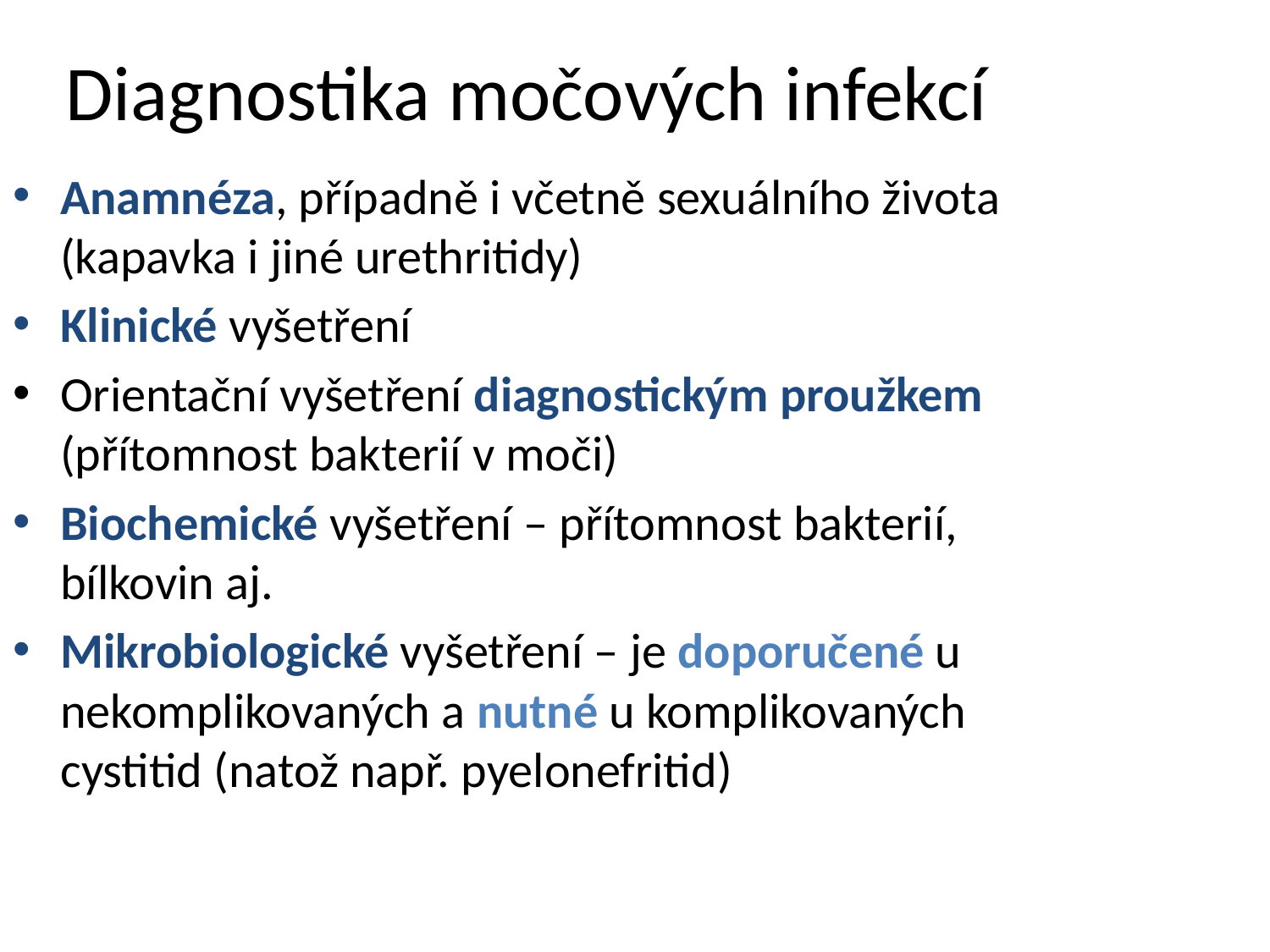

# Diagnostika močových infekcí
Anamnéza, případně i včetně sexuálního života (kapavka i jiné urethritidy)
Klinické vyšetření
Orientační vyšetření diagnostickým proužkem (přítomnost bakterií v moči)
Biochemické vyšetření – přítomnost bakterií, bílkovin aj.
Mikrobiologické vyšetření – je doporučené u nekomplikovaných a nutné u komplikovaných cystitid (natož např. pyelonefritid)